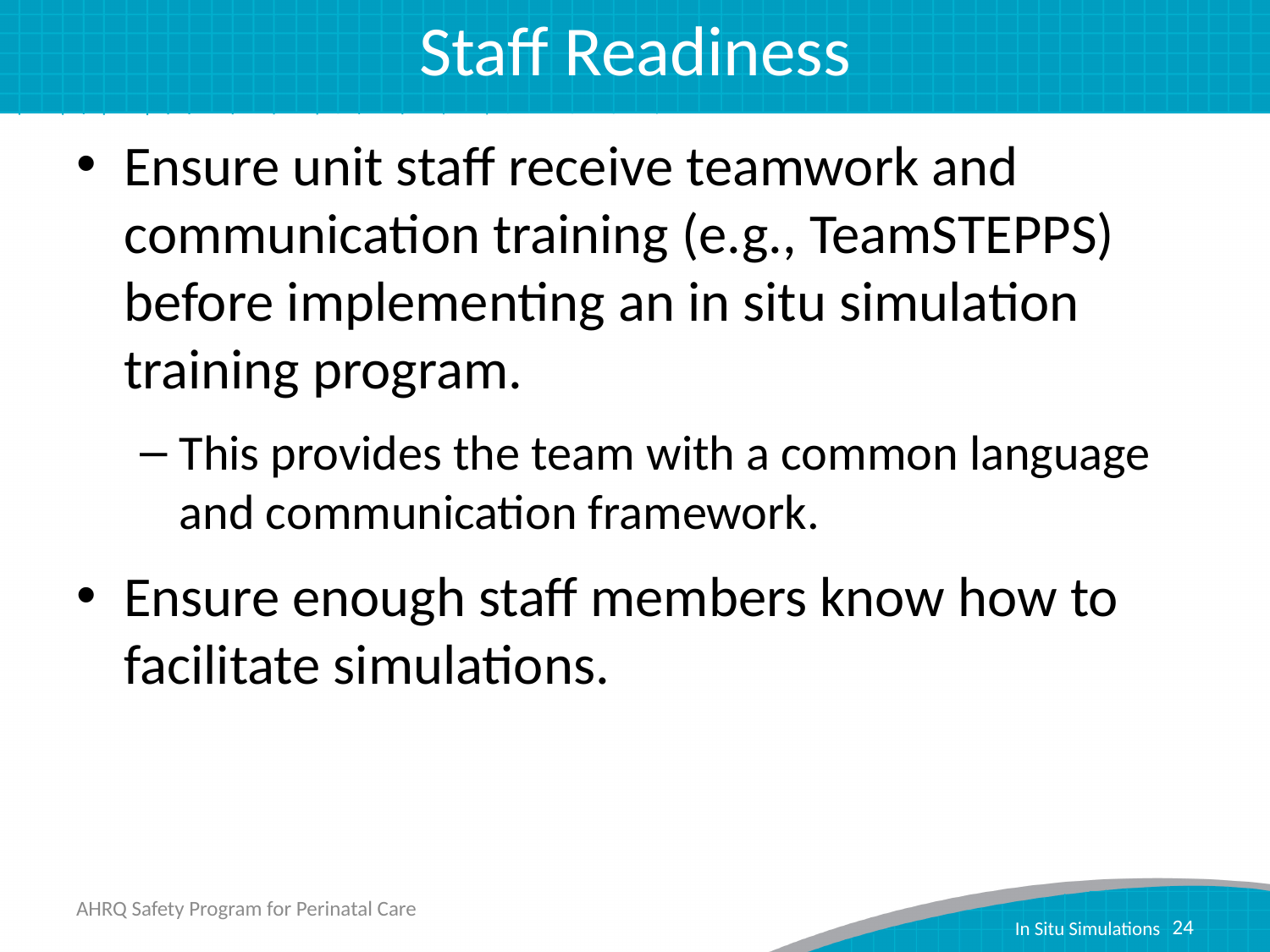

# Staff Readiness
Ensure unit staff receive teamwork and communication training (e.g., TeamSTEPPS) before implementing an in situ simulation training program.
This provides the team with a common language and communication framework.
Ensure enough staff members know how to facilitate simulations.
AHRQ Safety Program for Perinatal Care
24